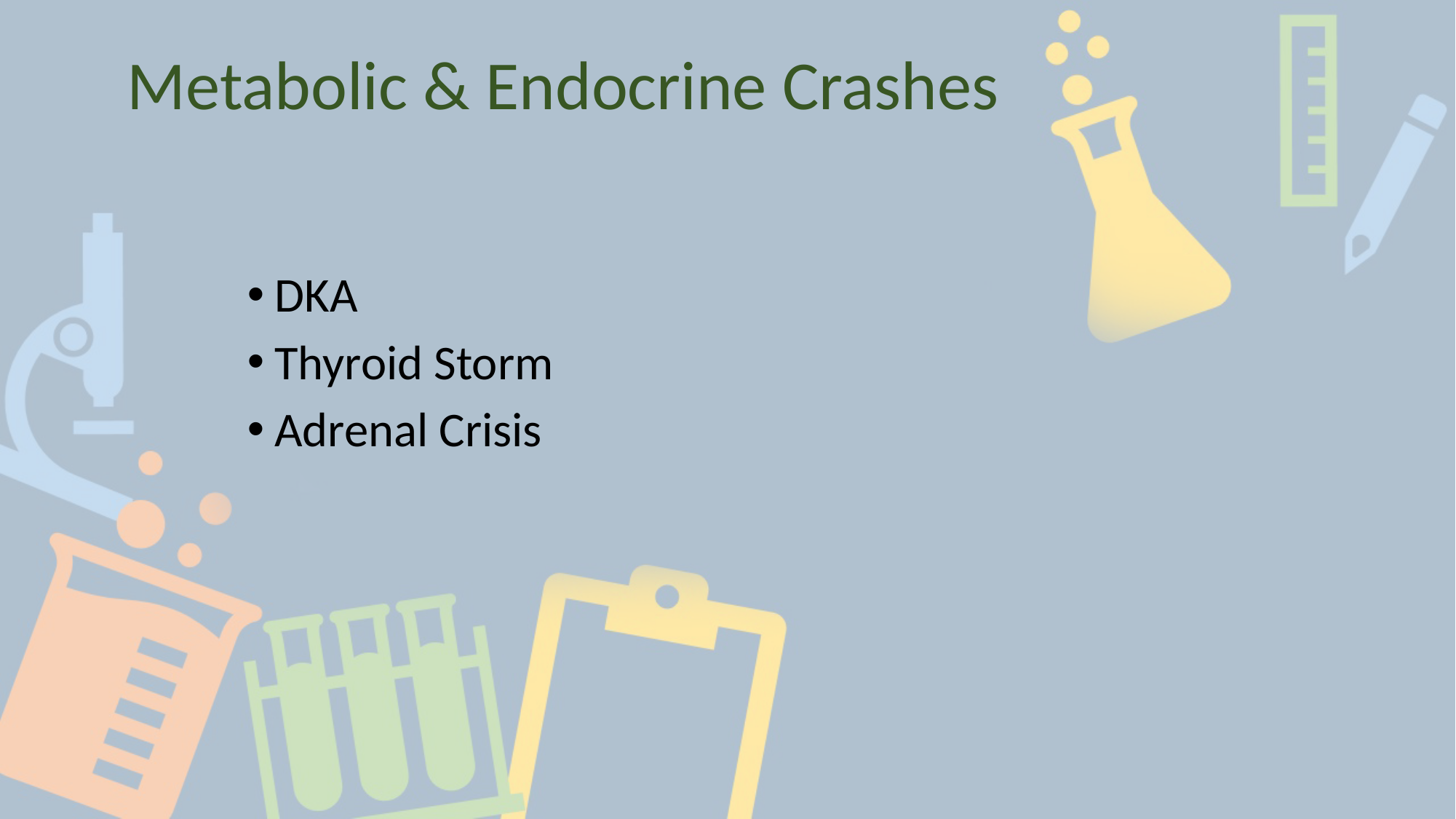

# Metabolic & Endocrine Crashes

DKA
Thyroid Storm
Adrenal Crisis